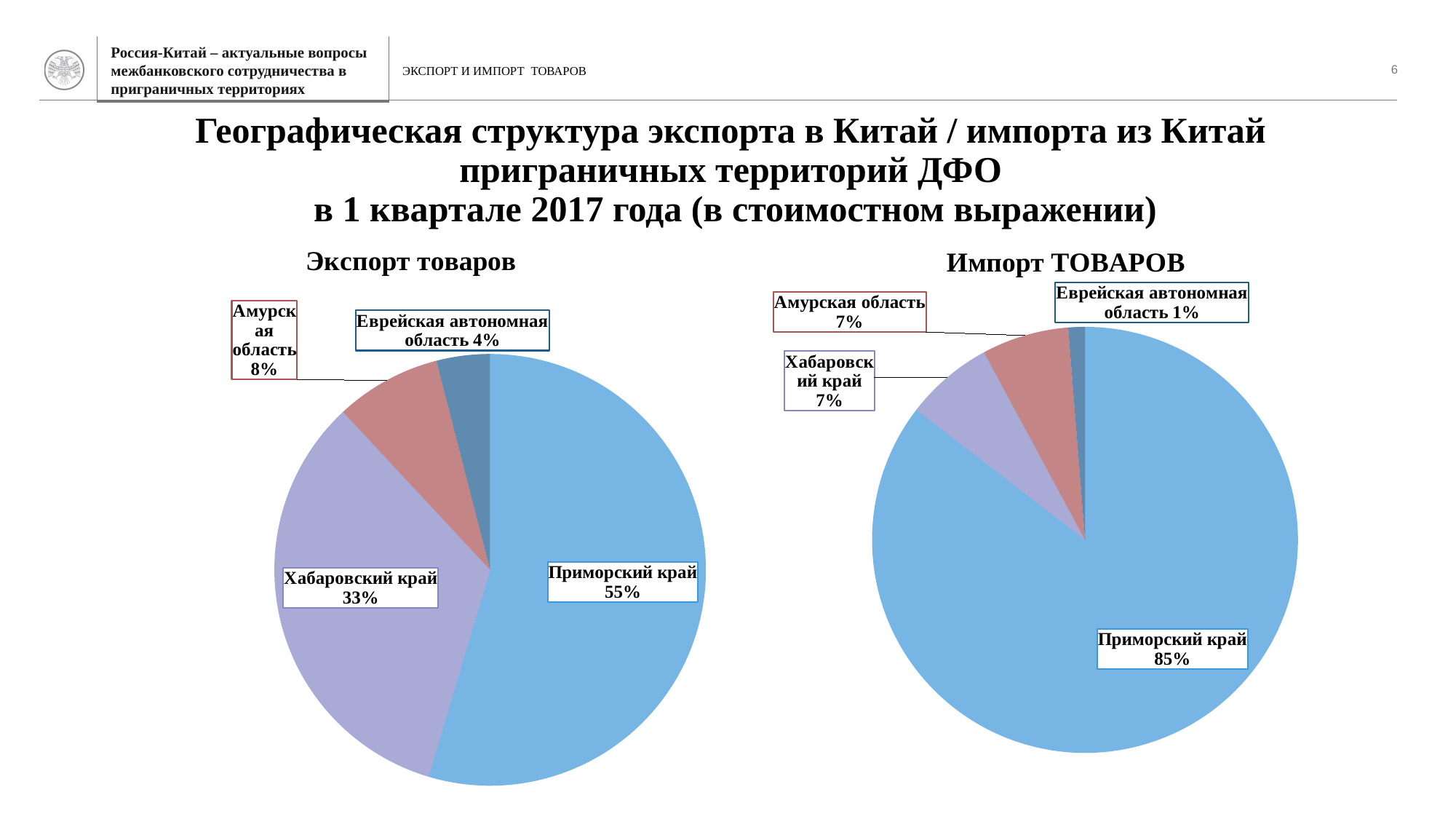

Экспорт и импорт  товаров
6
# Географическая структура экспорта в Китай / импорта из Китай приграничных территорий ДФО в 1 квартале 2017 года (в стоимостном выражении)

### Chart: Экспорт товаров

| Category |  |
|---|---|
| Приморский край | 303155.6 |
| Хабаровский край | 185641.47 |
| Амурская область | 44053.75 |
| ЕАО | 22227.31 |

### Chart: Импорт ТОВАРОВ

| Category | Импорт |
|---|---|
| Приморский край | 448205.84 |
| Хабаровский край | 35028.05 |
| Амурская область | 34636.47 |
| ЕАО | 6638.03 |